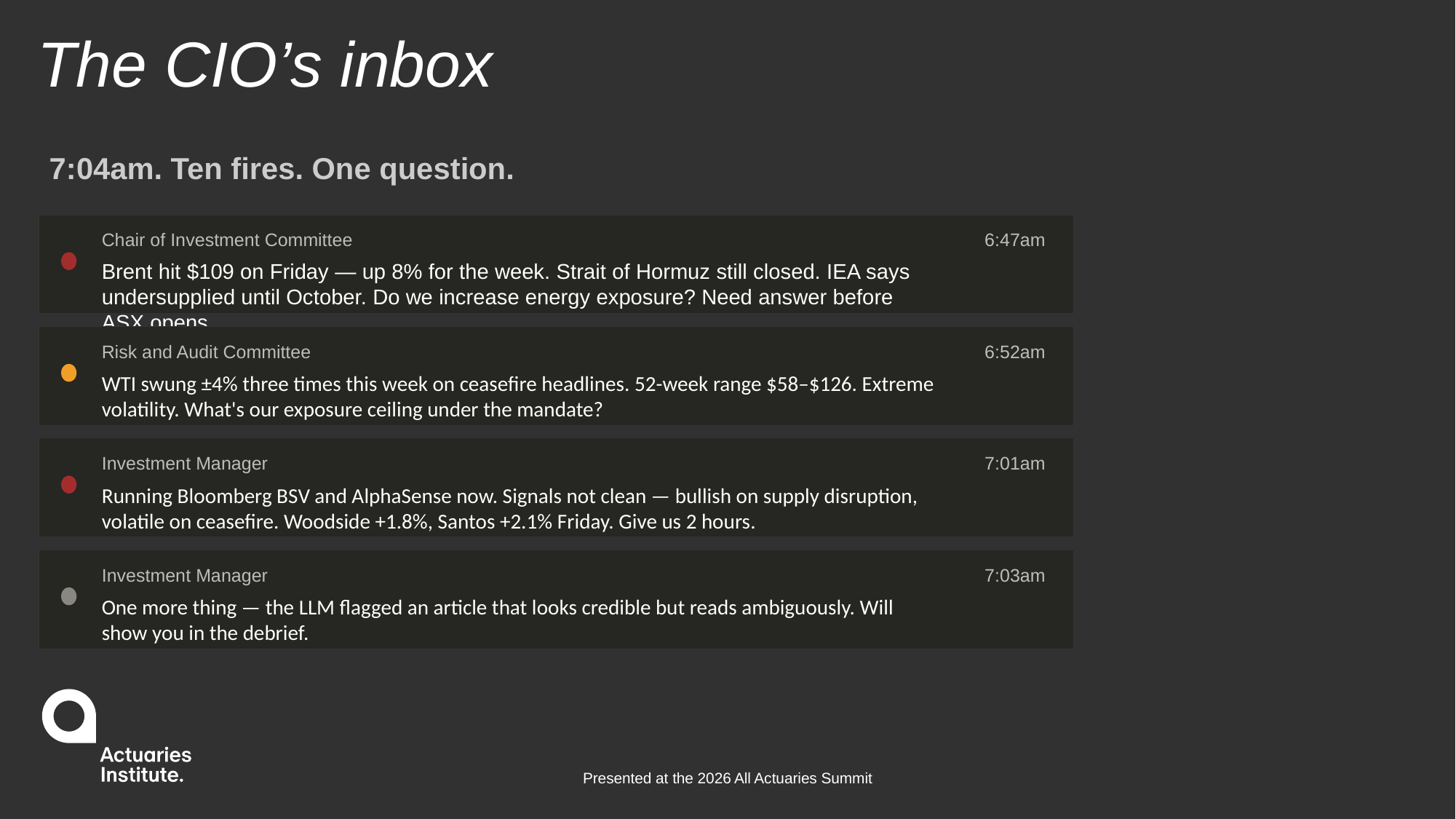

# The CIO’s inbox
7:04am. Ten fires. One question.

Chair of Investment Committee
6:47am

Brent hit $109 on Friday — up 8% for the week. Strait of Hormuz still closed. IEA says undersupplied until October. Do we increase energy exposure? Need answer before ASX opens.

Risk and Audit Committee
6:52am

WTI swung ±4% three times this week on ceasefire headlines. 52-week range $58–$126. Extreme volatility. What's our exposure ceiling under the mandate?

Investment Manager
7:01am

Running Bloomberg BSV and AlphaSense now. Signals not clean — bullish on supply disruption, volatile on ceasefire. Woodside +1.8%, Santos +2.1% Friday. Give us 2 hours.

Investment Manager
7:03am

One more thing — the LLM flagged an article that looks credible but reads ambiguously. Will show you in the debrief.
Presented at the 2026 All Actuaries Summit